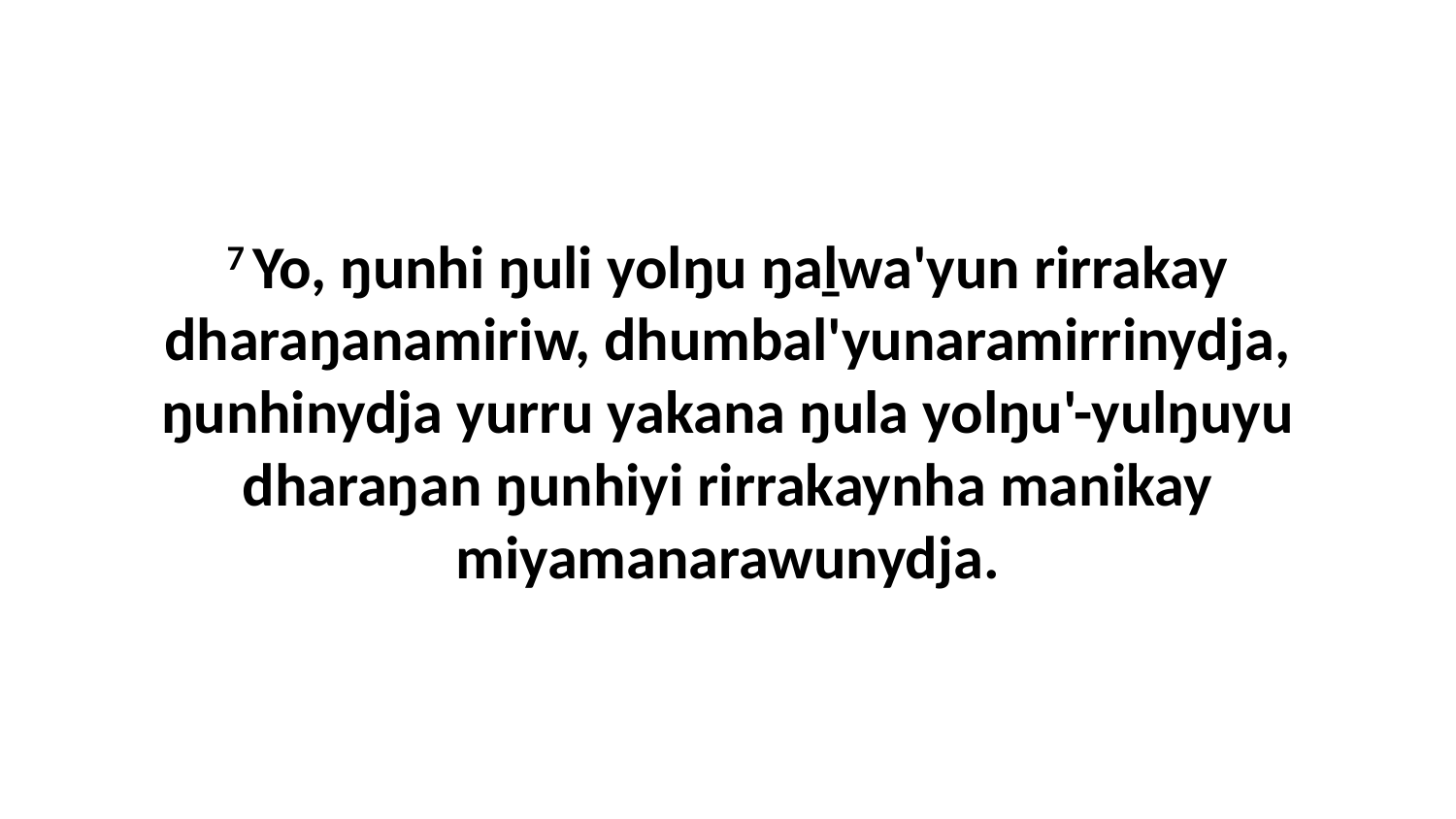

7 Yo, ŋunhi ŋuli yolŋu ŋaḻwa'yun rirrakay dharaŋanamiriw, dhumbal'yunaramirrinydja, ŋunhinydja yurru yakana ŋula yolŋu'-yulŋuyu dharaŋan ŋunhiyi rirrakaynha manikay miyamanarawunydja.